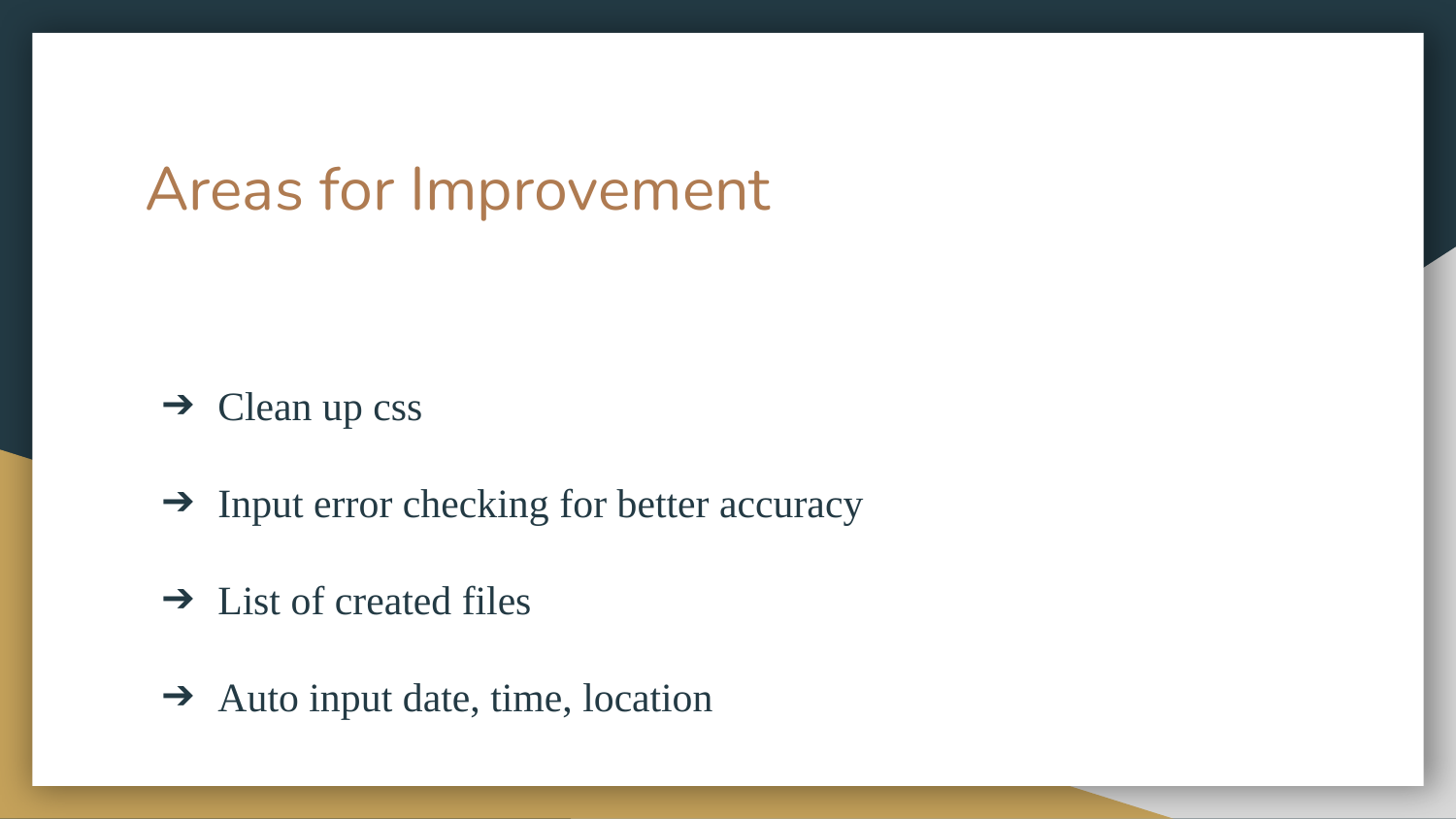

# Areas for Improvement
Clean up css
Input error checking for better accuracy
List of created files
Auto input date, time, location